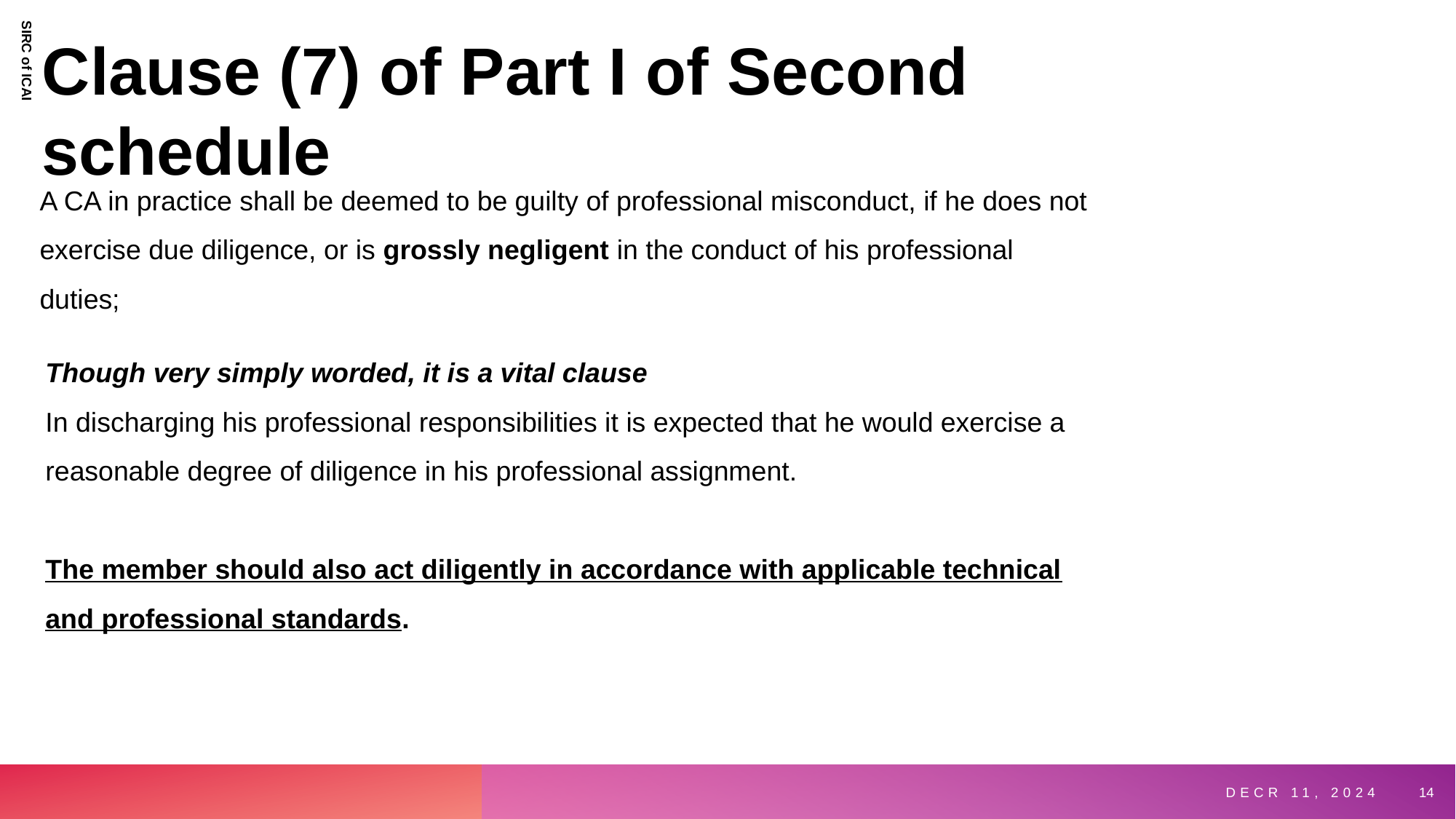

Clause (7) of Part I of Second schedule

A CA in practice shall be deemed to be guilty of professional misconduct, if he does not exercise due diligence, or is grossly negligent in the conduct of his professional duties;
SIRC of ICAI
Though very simply worded, it is a vital clause
In discharging his professional responsibilities it is expected that he would exercise a reasonable degree of diligence in his professional assignment.

The member should also act diligently in accordance with applicable technical and professional standards.
Decr 11, 2024
14